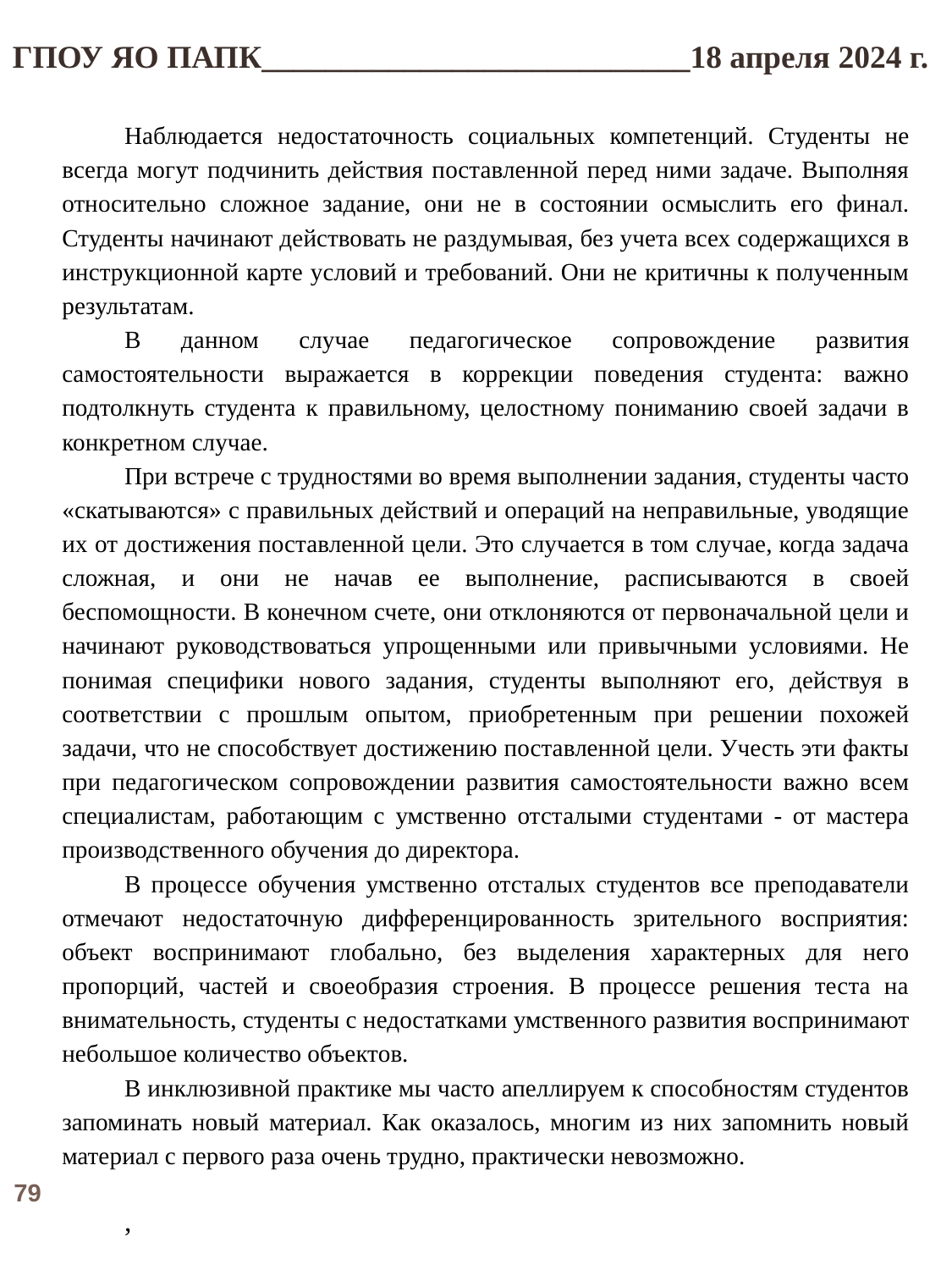

ГПОУ ЯО ПАПК___________________________18 апреля 2024 г.
Наблюдается недостаточность социальных компетенций. Студенты не всегда могут подчинить действия поставленной перед ними задаче. Выполняя относительно сложное задание, они не в состоянии осмыслить его финал. Студенты начинают действовать не раздумывая, без учета всех содержащихся в инструкционной карте условий и требований. Они не критичны к полученным результатам.
В данном случае педагогическое сопровождение развития самостоятельности выражается в коррекции поведения студента: важно подтолкнуть студента к правильному, целостному пониманию своей задачи в конкретном случае.
При встрече с трудностями во время выполнении задания, студенты часто «скатываются» с правильных действий и операций на неправильные, уводящие их от достижения поставленной цели. Это случается в том случае, когда задача сложная, и они не начав ее выполнение, расписываются в своей беспомощности. В конечном счете, они отклоняются от первоначальной цели и начинают руководствоваться упрощенными или привычными условиями. Не понимая специфики нового задания, студенты выполняют его, действуя в соответствии с прошлым опытом, приобретенным при решении похожей задачи, что не способствует достижению поставленной цели. Учесть эти факты при педагогическом сопровождении развития самостоятельности важно всем специалистам, работающим с умственно отсталыми студентами - от мастера производственного обучения до директора.
В процессе обучения умственно отсталых студентов все преподаватели отмечают недостаточную дифференцированность зрительного восприятия: объект воспринимают глобально, без выделения характерных для него пропорций, частей и своеобразия строения. В процессе решения теста на внимательность, студенты с недостатками умственного развития воспринимают небольшое количество объектов.
В инклюзивной практике мы часто апеллируем к способностям студентов запоминать новый материал. Как оказалось, многим из них запомнить новый материал с первого раза очень трудно, практически невозможно.

,
79